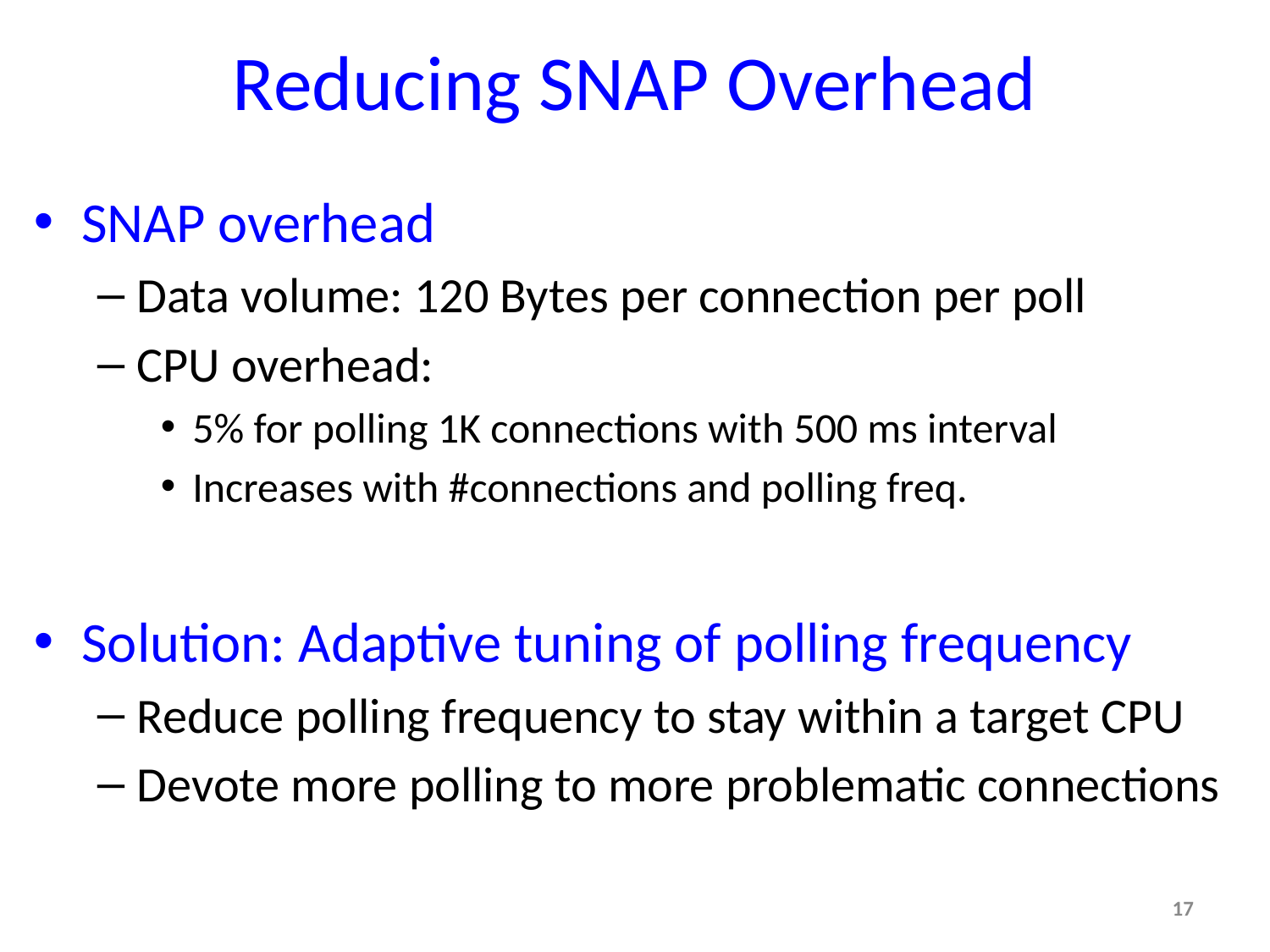

# Reducing SNAP Overhead
SNAP overhead
Data volume: 120 Bytes per connection per poll
CPU overhead:
5% for polling 1K connections with 500 ms interval
Increases with #connections and polling freq.

Solution: Adaptive tuning of polling frequency
Reduce polling frequency to stay within a target CPU
Devote more polling to more problematic connections

17